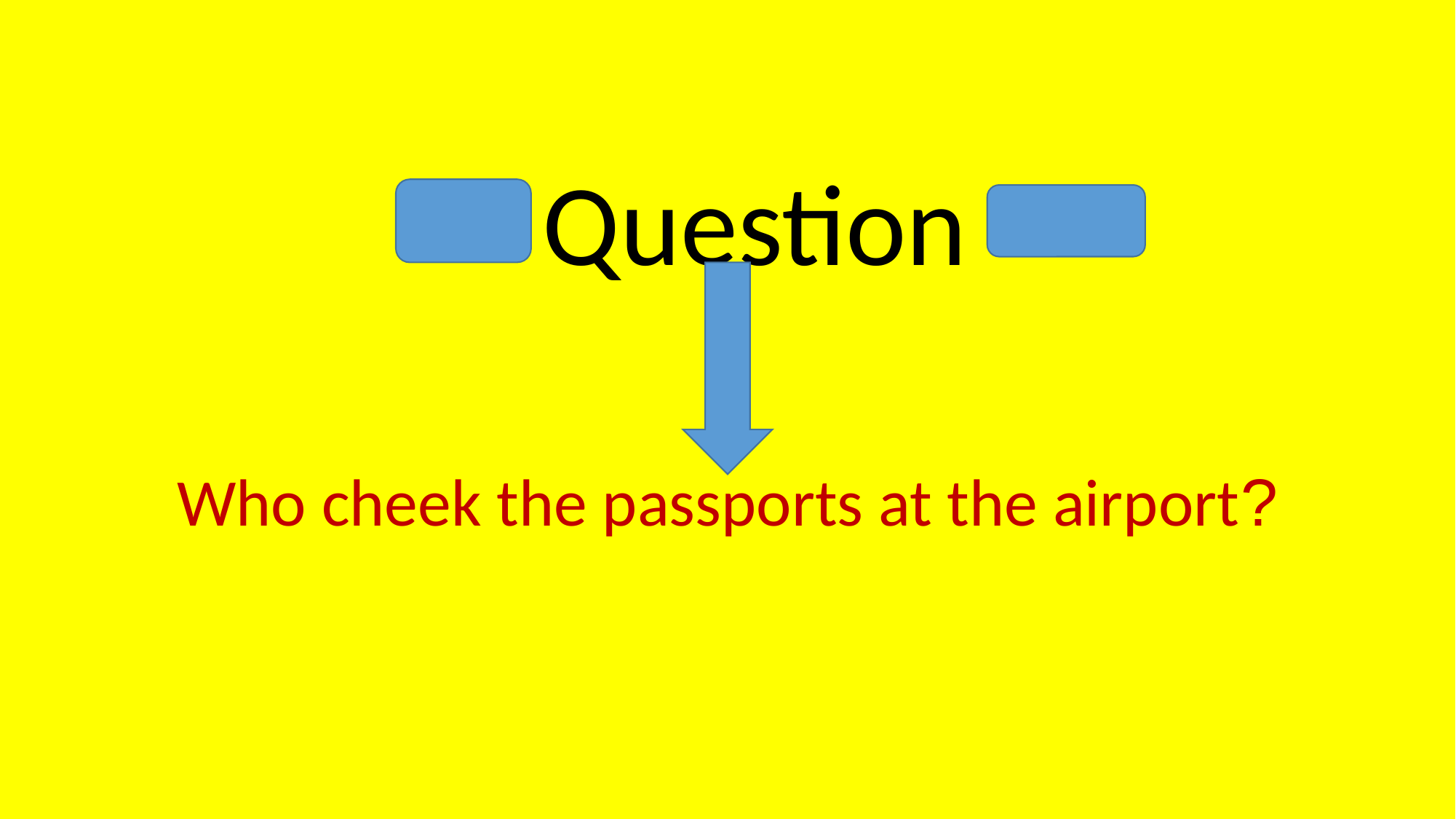

Question

Who cheek the passports at the airport?